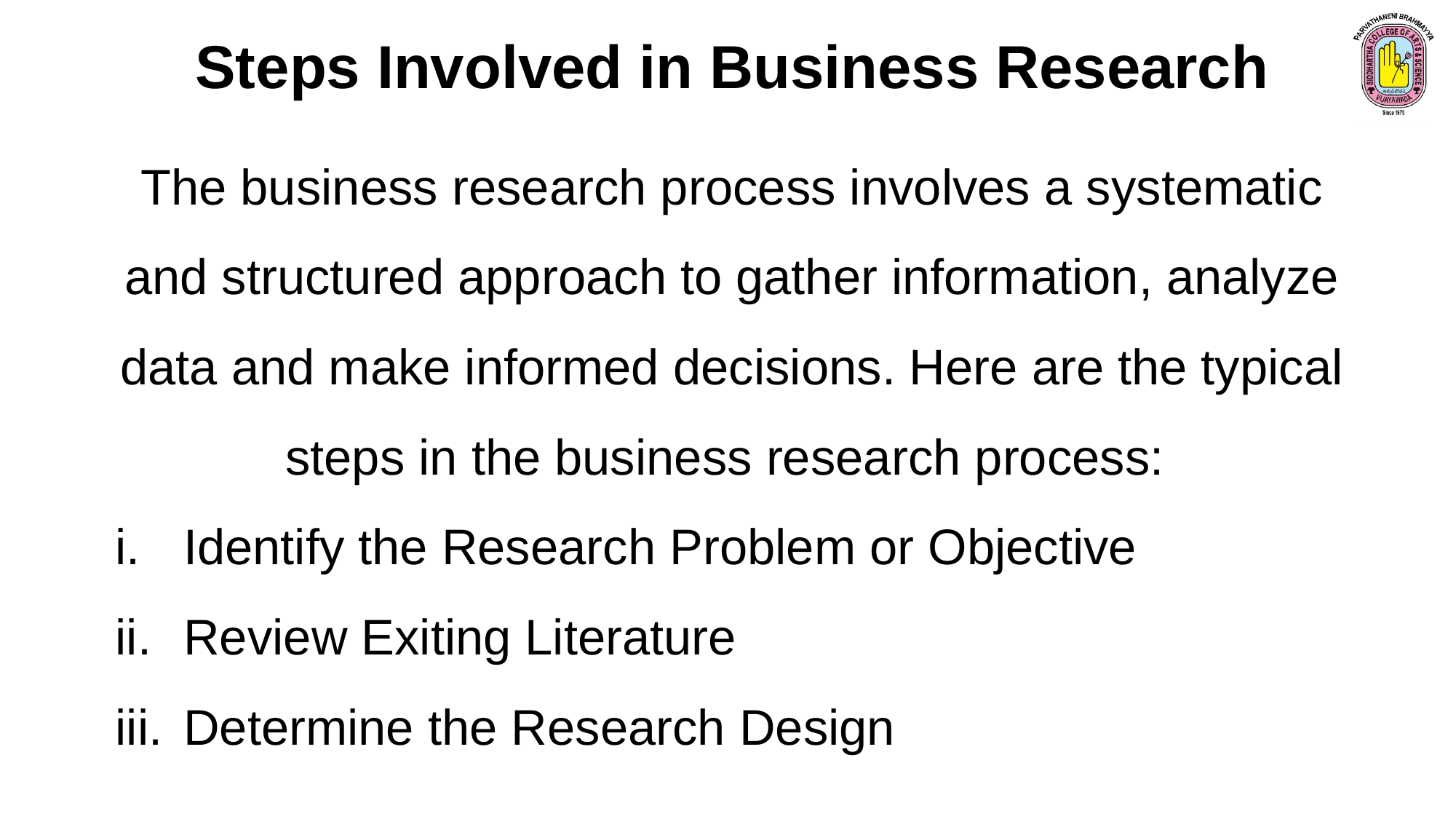

Steps Involved in Business Research
The business research process involves a systematic and structured approach to gather information, analyze data and make informed decisions. Here are the typical steps in the business research process:
Identify the Research Problem or Objective
Review Exiting Literature
Determine the Research Design